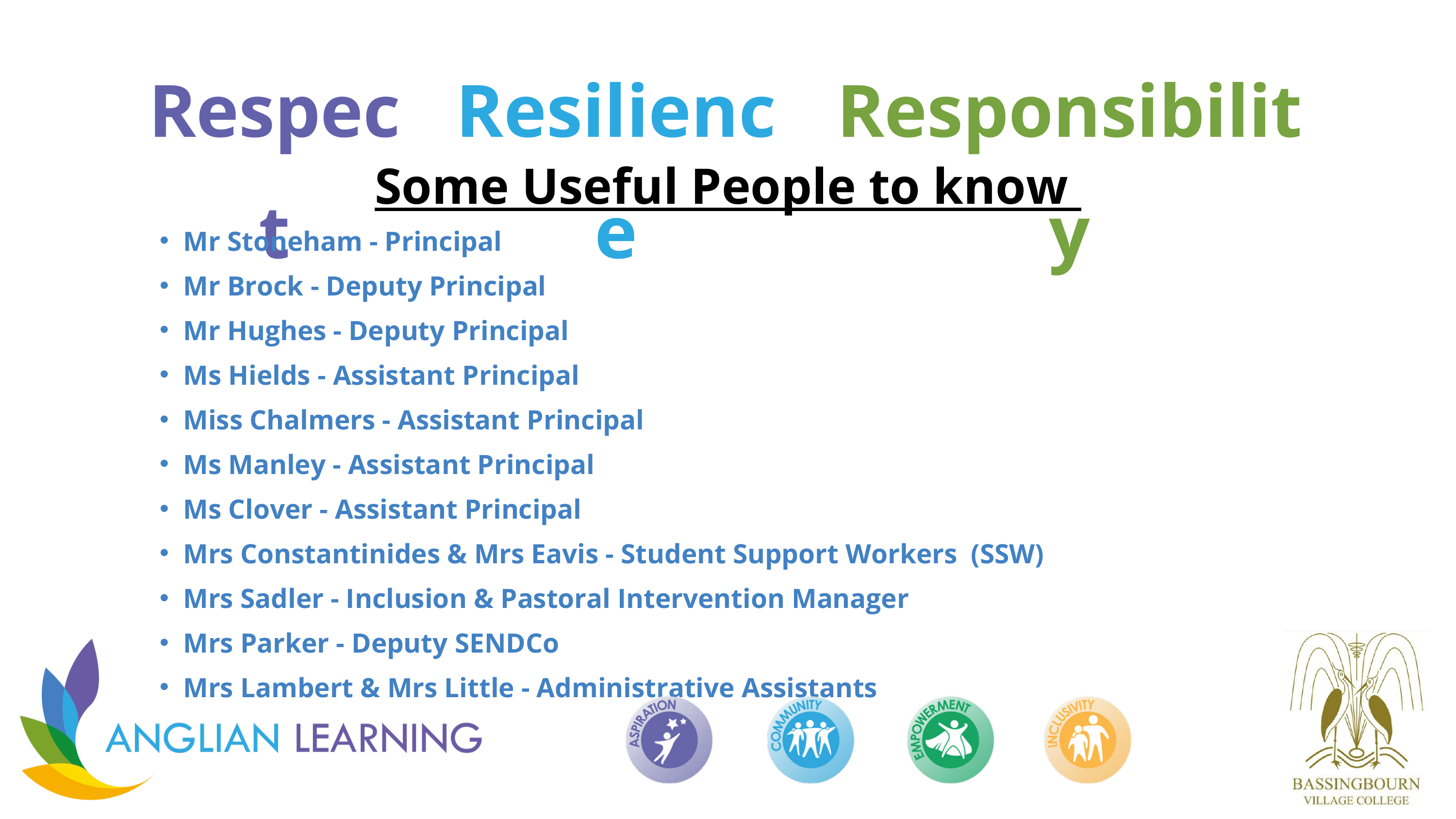

Respect
Resilience
Responsibility
Some Useful People to know
Mr Stoneham - Principal
Mr Brock - Deputy Principal
Mr Hughes - Deputy Principal
Ms Hields - Assistant Principal
Miss Chalmers - Assistant Principal
Ms Manley - Assistant Principal
Ms Clover - Assistant Principal
Mrs Constantinides & Mrs Eavis - Student Support Workers  (SSW)
Mrs Sadler - Inclusion & Pastoral Intervention Manager
Mrs Parker - Deputy SENDCo
Mrs Lambert & Mrs Little - Administrative Assistants